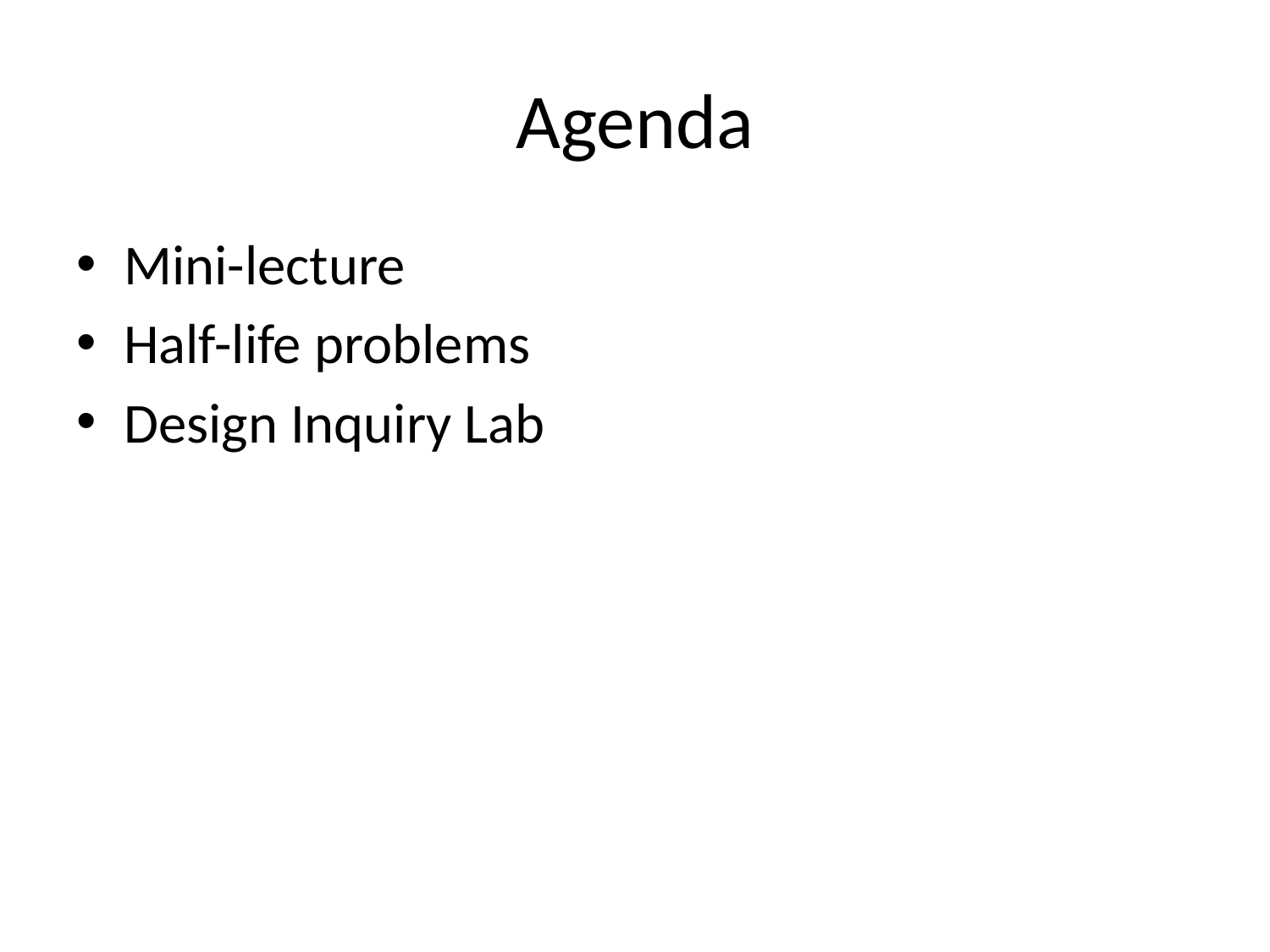

# Agenda
Mini-lecture
Half-life problems
Design Inquiry Lab